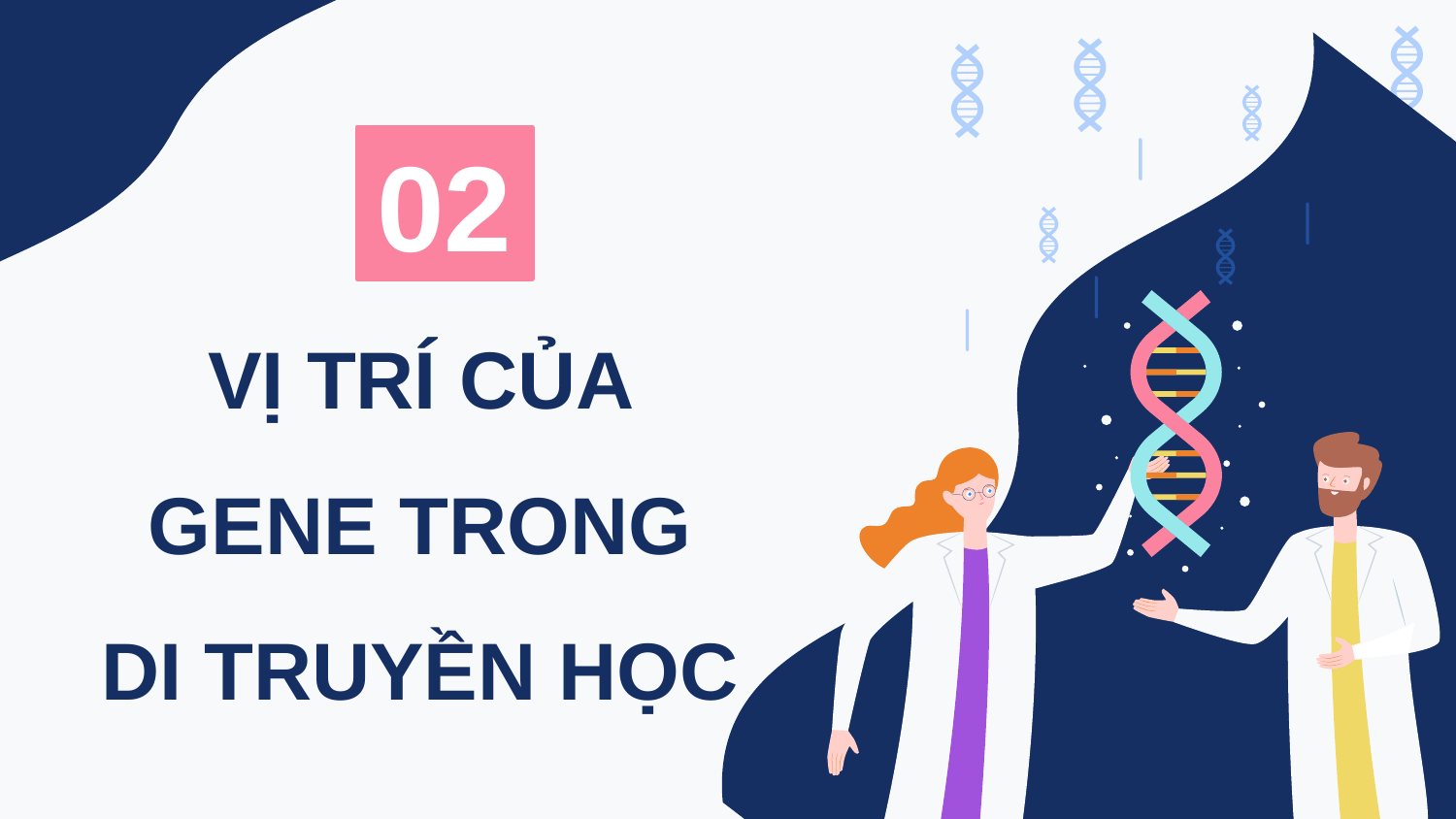

02

VỊ TRÍ CỦA GENE TRONG DI TRUYỀN HỌC